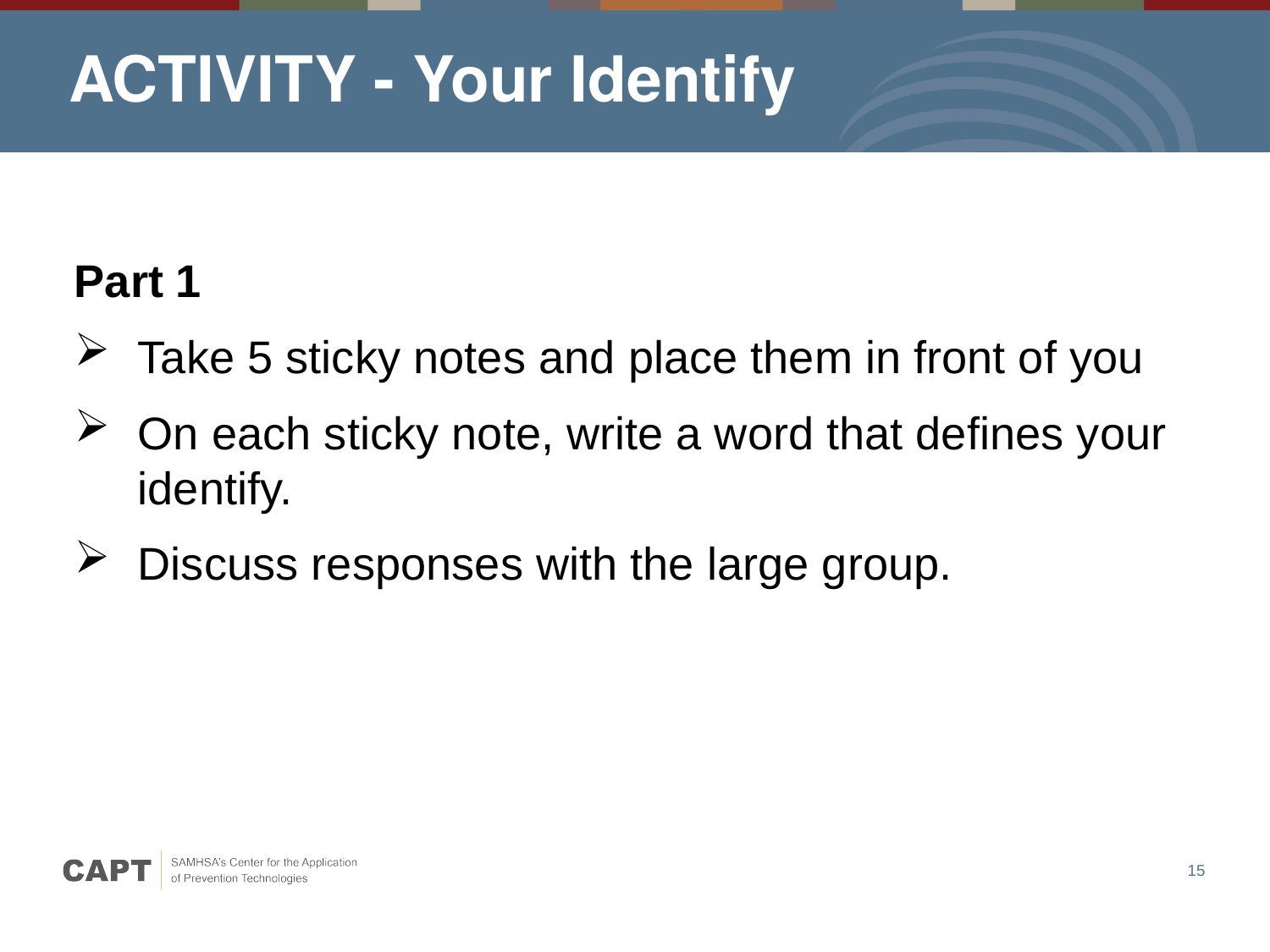

# ACTIVITY - Your Identify
Part 1
Take 5 sticky notes and place them in front of you
On each sticky note, write a word that defines your identify.
Discuss responses with the large group.